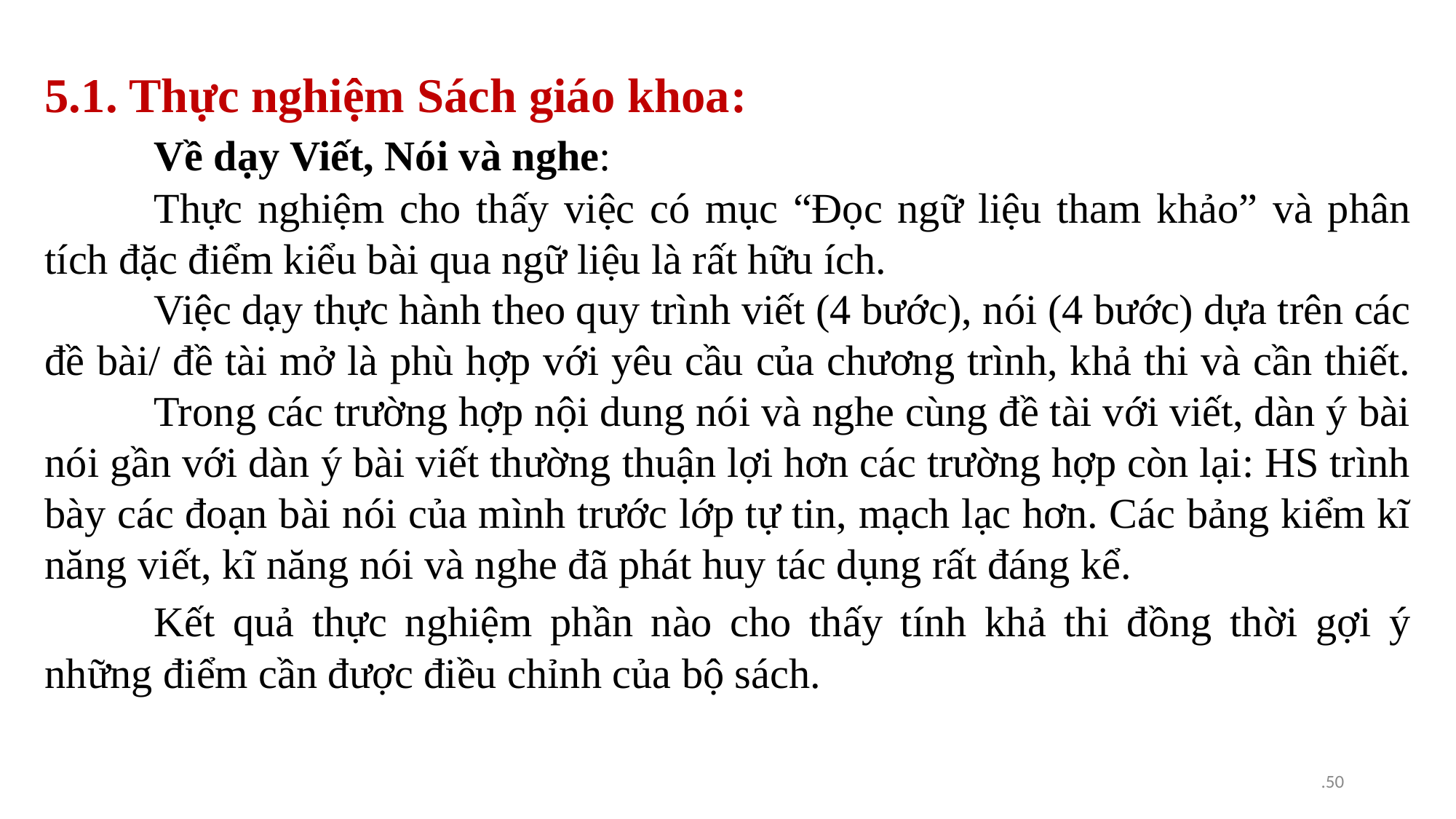

5.1. Thực nghiệm Sách giáo khoa:
	Về dạy Viết, Nói và nghe:
	Thực nghiệm cho thấy việc có mục “Đọc ngữ liệu tham khảo” và phân tích đặc điểm kiểu bài qua ngữ liệu là rất hữu ích.
	Việc dạy thực hành theo quy trình viết (4 bước), nói (4 bước) dựa trên các đề bài/ đề tài mở là phù hợp với yêu cầu của chương trình, khả thi và cần thiết. 	Trong các trường hợp nội dung nói và nghe cùng đề tài với viết, dàn ý bài nói gần với dàn ý bài viết thường thuận lợi hơn các trường hợp còn lại: HS trình bày các đoạn bài nói của mình trước lớp tự tin, mạch lạc hơn. Các bảng kiểm kĩ năng viết, kĩ năng nói và nghe đã phát huy tác dụng rất đáng kể.
	Kết quả thực nghiệm phần nào cho thấy tính khả thi đồng thời gợi ý những điểm cần được điều chỉnh của bộ sách.

.50